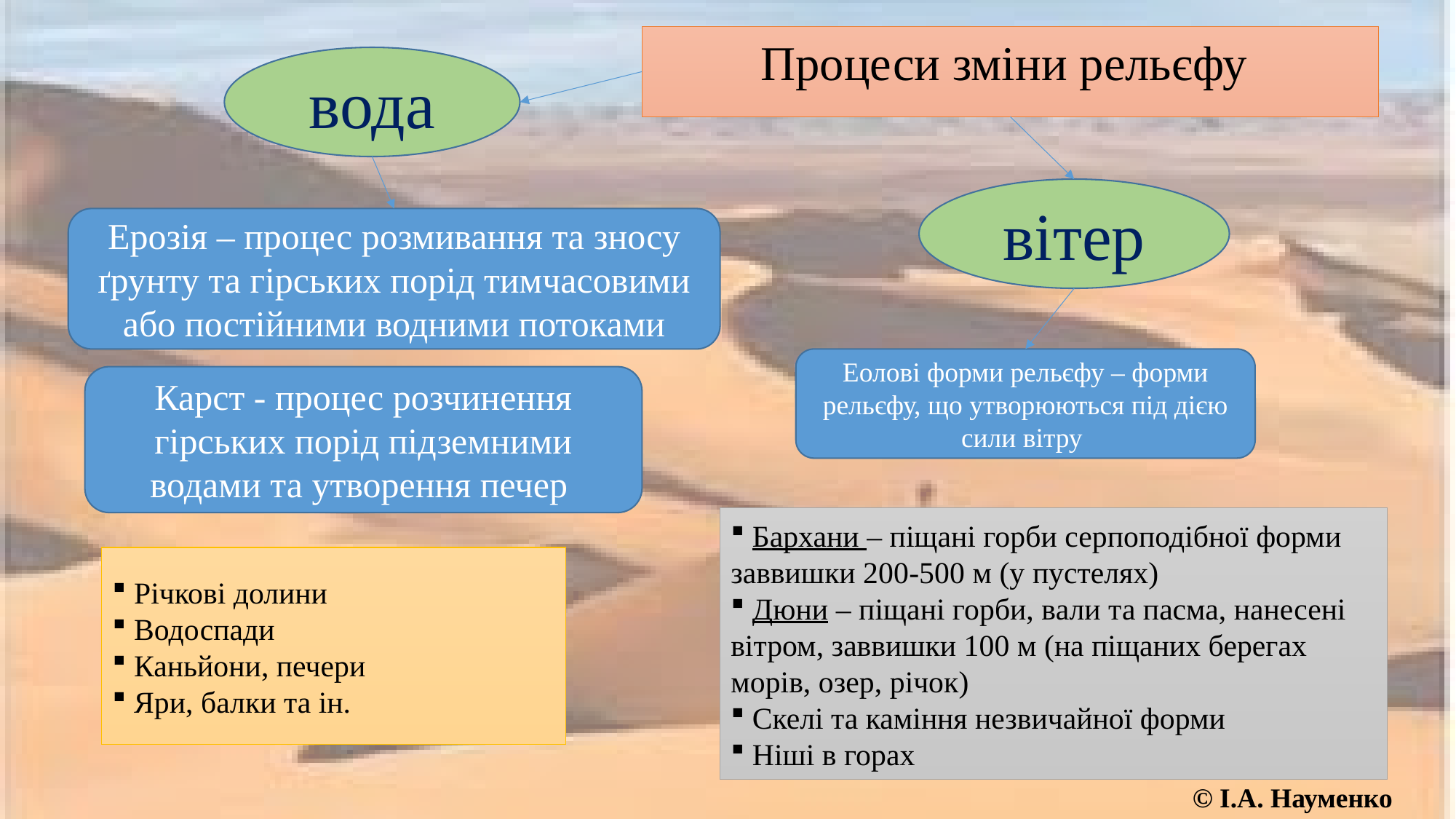

Процеси зміни рельєфу
вода
вітер
Ерозія – процес розмивання та зносу ґрунту та гірських порід тимчасовими або постійними водними потоками
Еолові форми рельєфу – форми рельєфу, що утворюються під дією сили вітру
Карст - процес розчинення гірських порід підземними водами та утворення печер
 Бархани – піщані горби серпоподібної форми заввишки 200-500 м (у пустелях)
 Дюни – піщані горби, вали та пасма, нанесені вітром, заввишки 100 м (на піщаних берегах морів, озер, річок)
 Скелі та каміння незвичайної форми
 Ніші в горах
 Річкові долини
 Водоспади
 Каньйони, печери
 Яри, балки та ін.